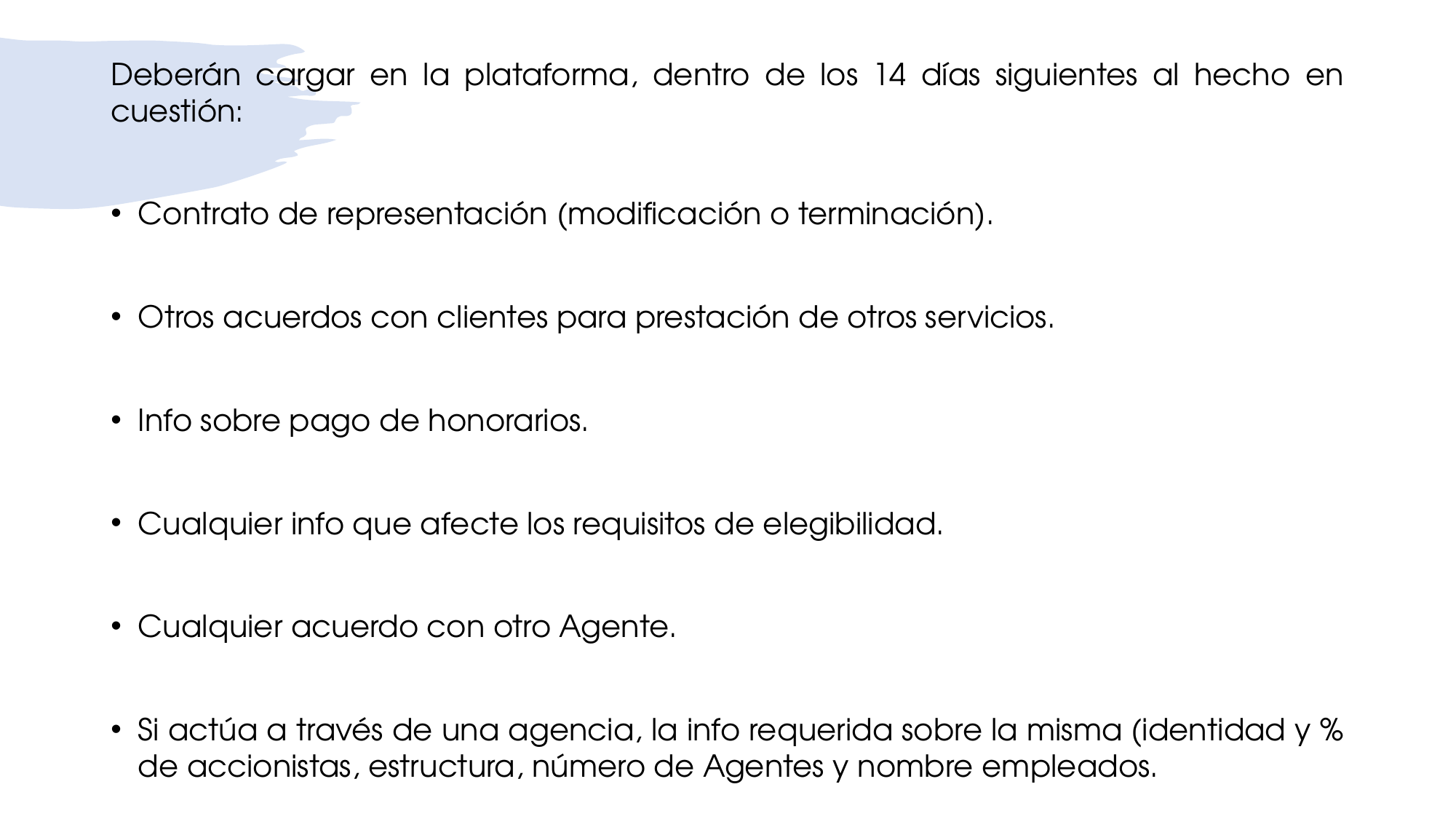

Deberán cargar en la plataforma, dentro de los 14 días siguientes al hecho en cuestión:

Contrato de representación (modificación o terminación).

Otros acuerdos con clientes para prestación de otros servicios.

Info sobre pago de honorarios.

Cualquier info que afecte los requisitos de elegibilidad.

Cualquier acuerdo con otro Agente.

Si actúa a través de una agencia, la info requerida sobre la misma (identidad y % de accionistas, estructura, número de Agentes y nombre empleados.